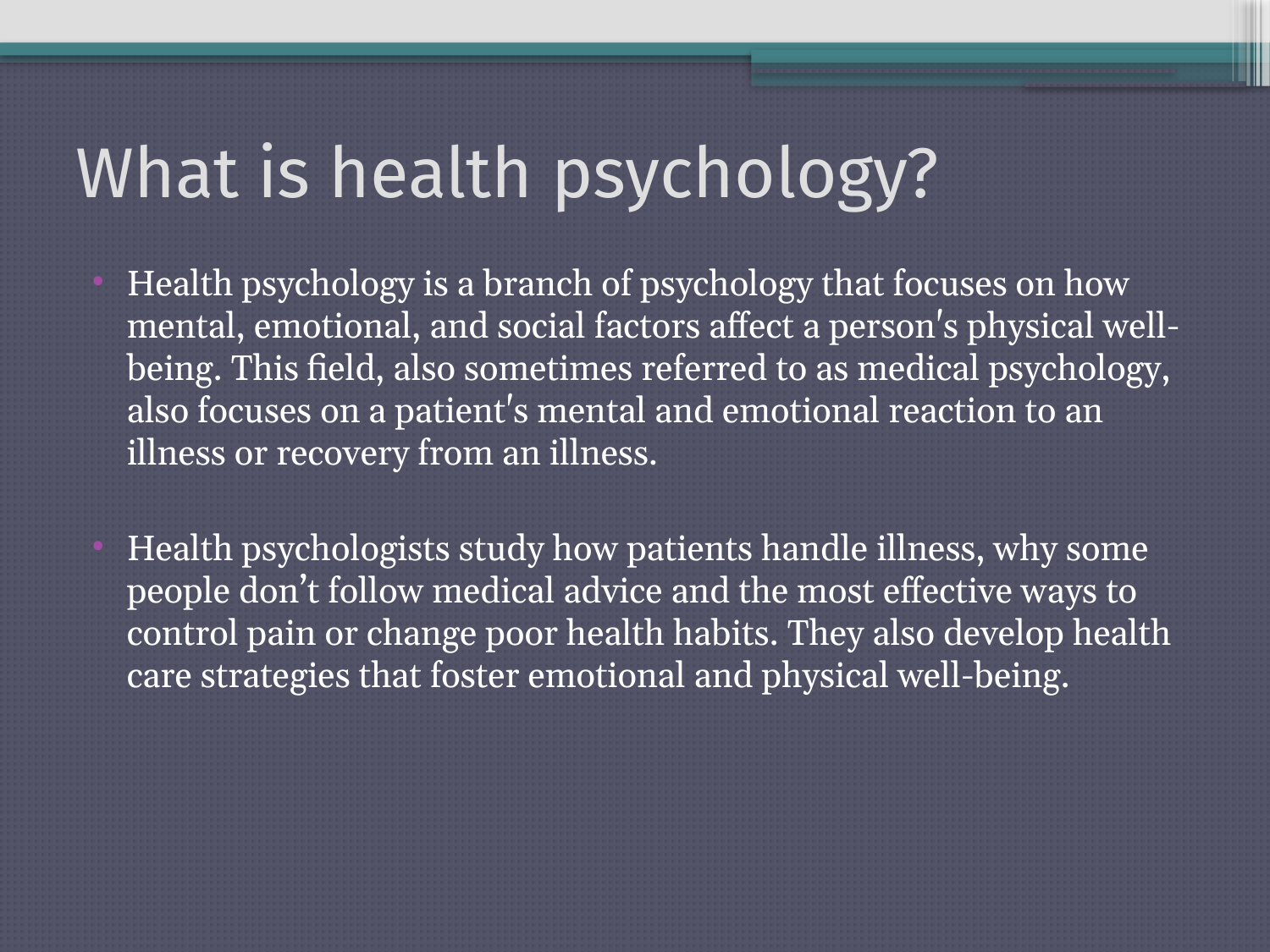

# What is health psychology?
Health psychology is a branch of psychology that focuses on how mental, emotional, and social factors affect a person's physical well-being. This field, also sometimes referred to as medical psychology, also focuses on a patient's mental and emotional reaction to an illness or recovery from an illness.

Health psychologists study how patients handle illness, why some people don’t follow medical advice and the most effective ways to control pain or change poor health habits. They also develop health care strategies that foster emotional and physical well-being.